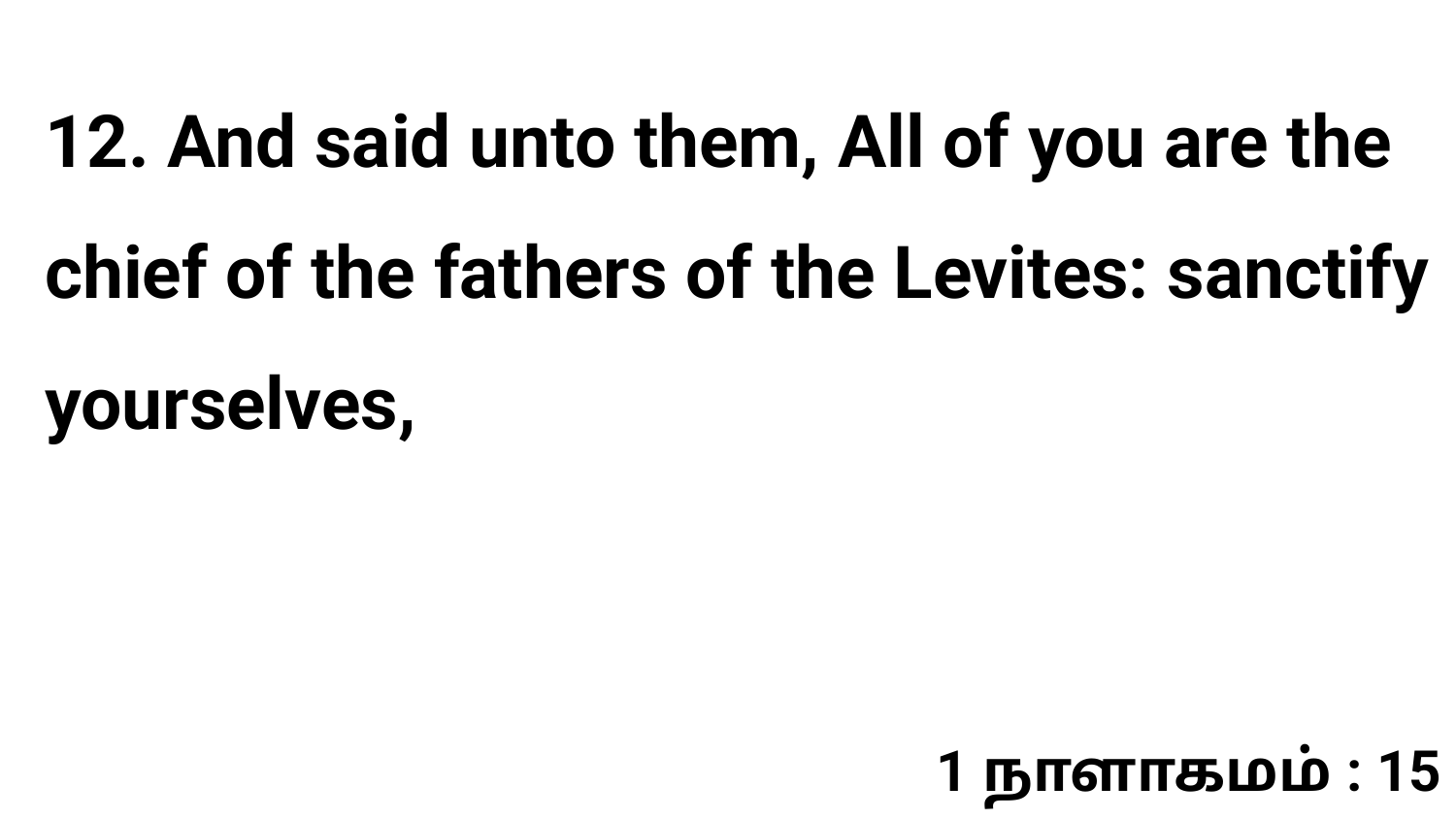

12. And said unto them, All of you are the chief of the fathers of the Levites: sanctify yourselves,
1 நாளாகமம் : 15